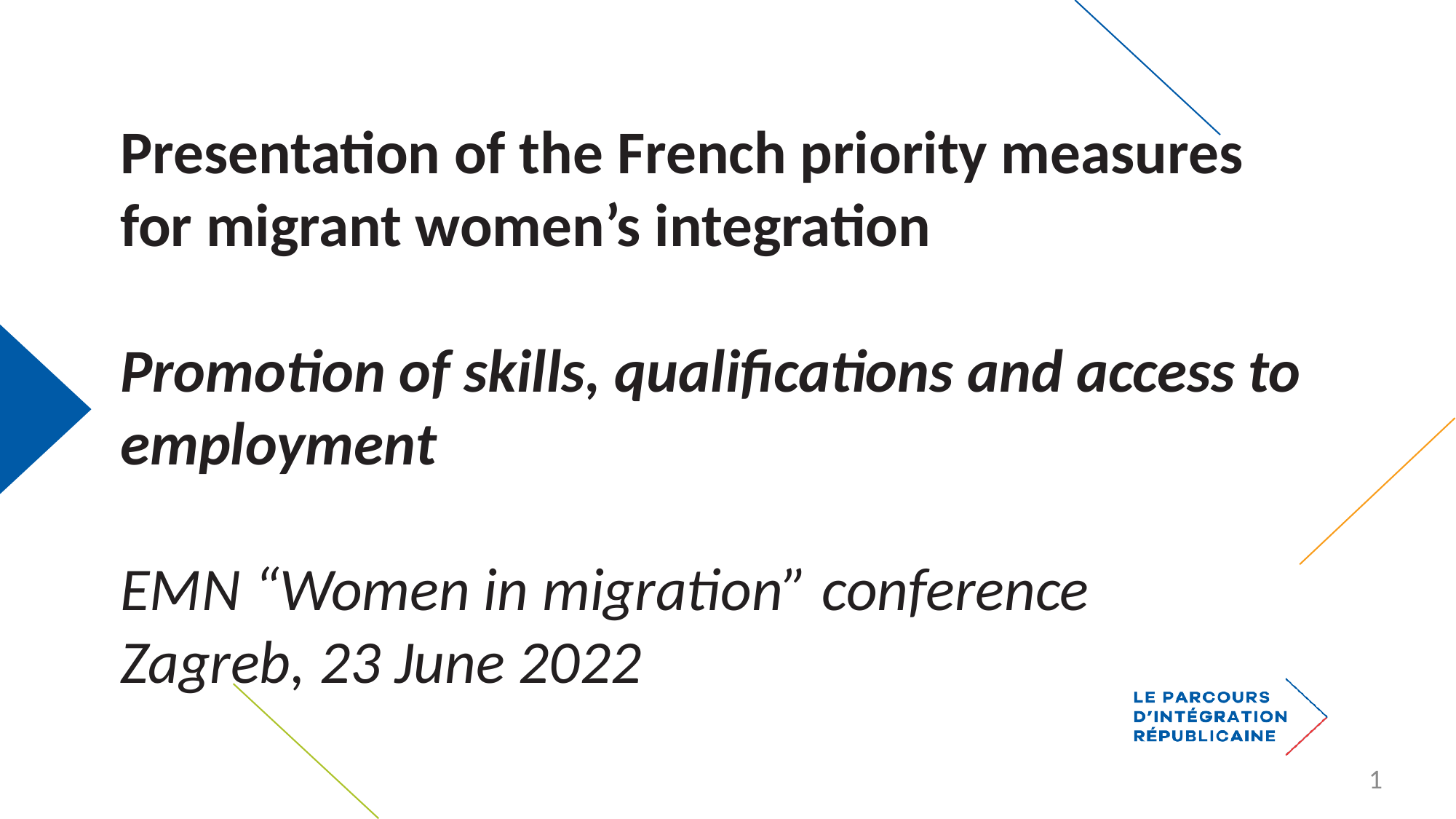

# Presentation of the French priority measures for migrant women’s integration Promotion of skills, qualifications and access to employment EMN “Women in migration” conference Zagreb, 23 June 2022

1
DGESCO - DIAN